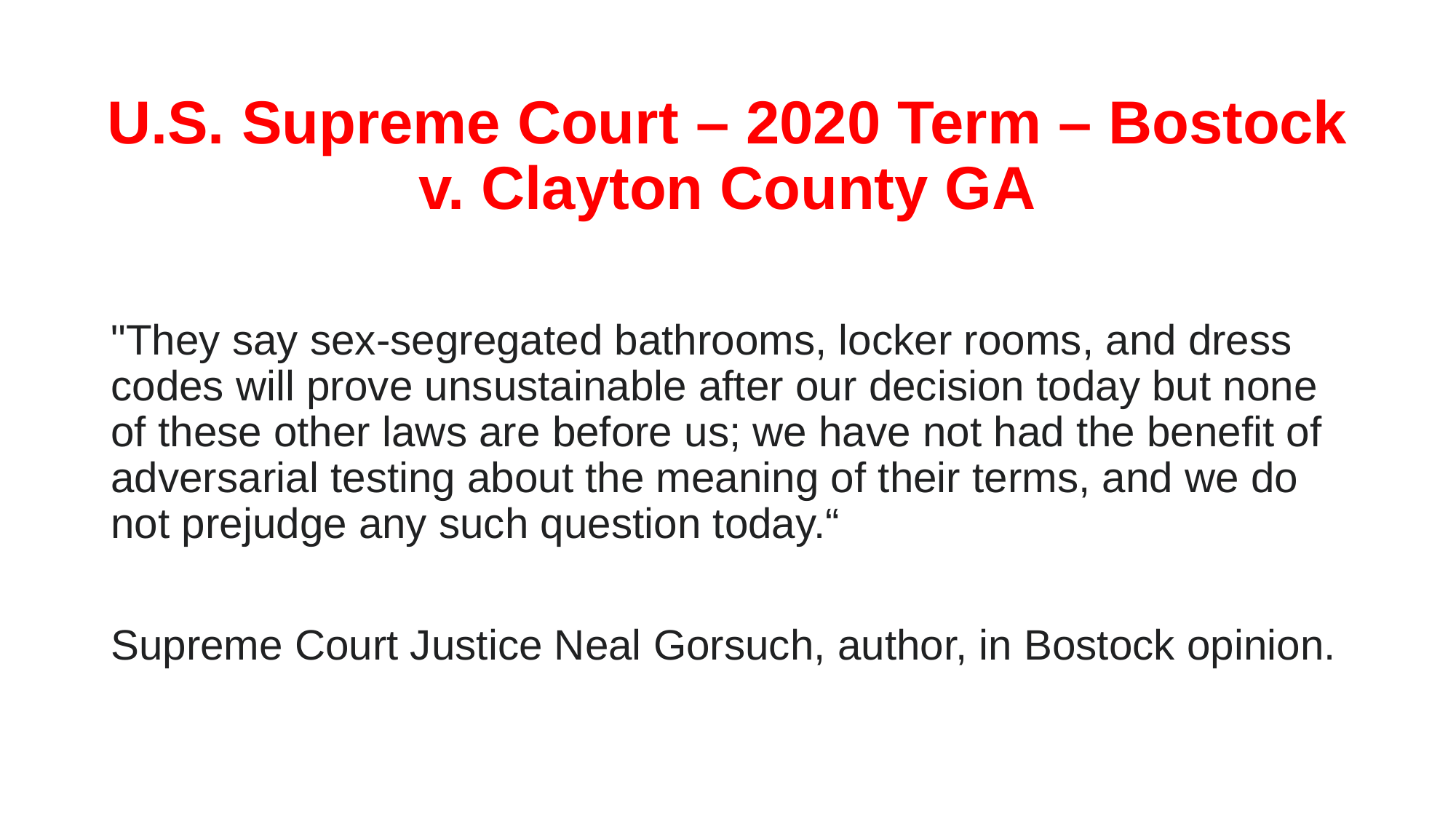

# U.S. Supreme Court – 2020 Term – Bostock v. Clayton County GA
"They say sex-segregated bathrooms, locker rooms, and dress codes will prove unsustainable after our decision today but none of these other laws are before us; we have not had the benefit of adversarial testing about the meaning of their terms, and we do not prejudge any such question today.“

Supreme Court Justice Neal Gorsuch, author, in Bostock opinion.